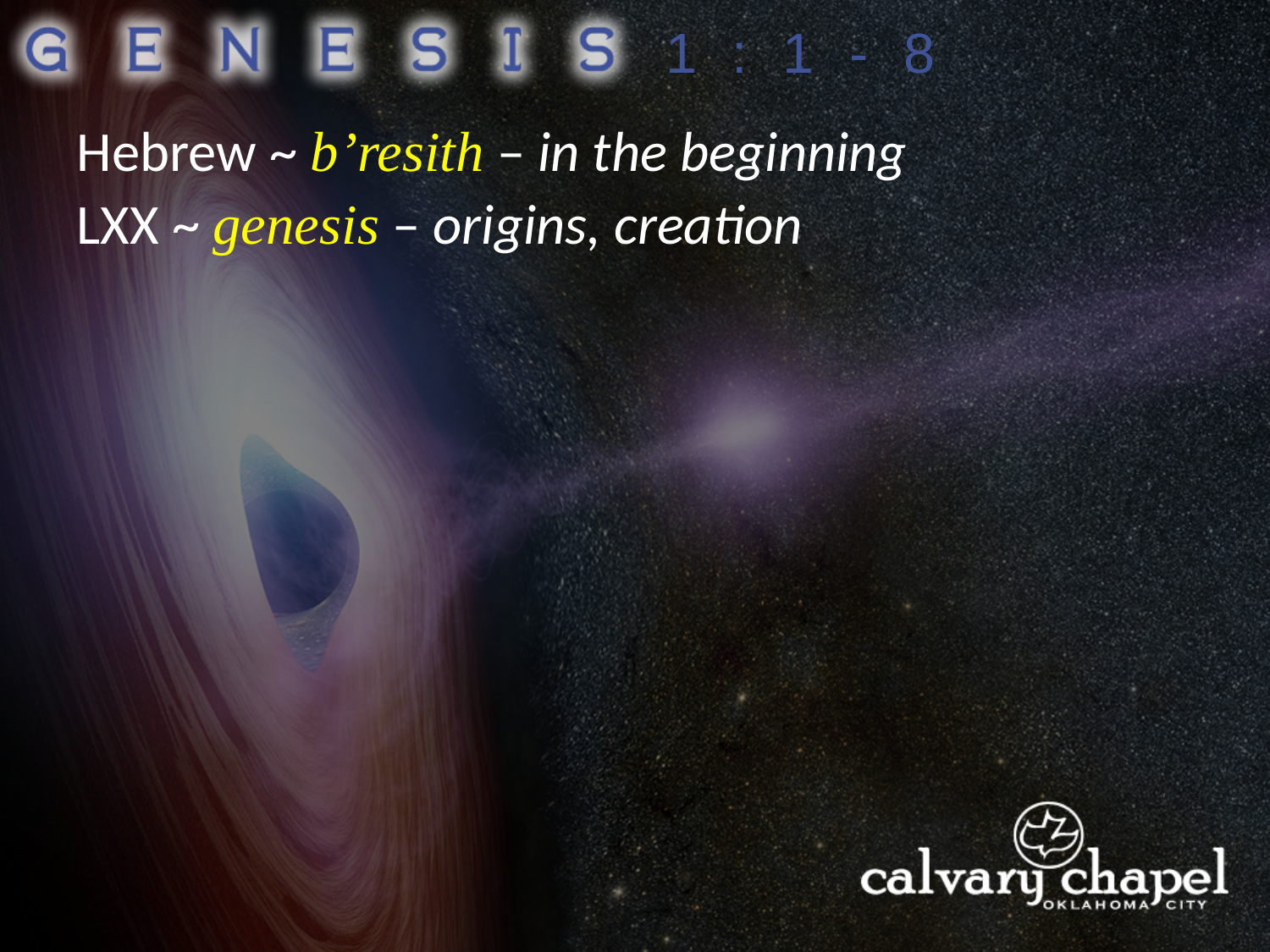

1:1-8
Hebrew ~ b’resith – in the beginning
LXX ~ genesis – origins, creation